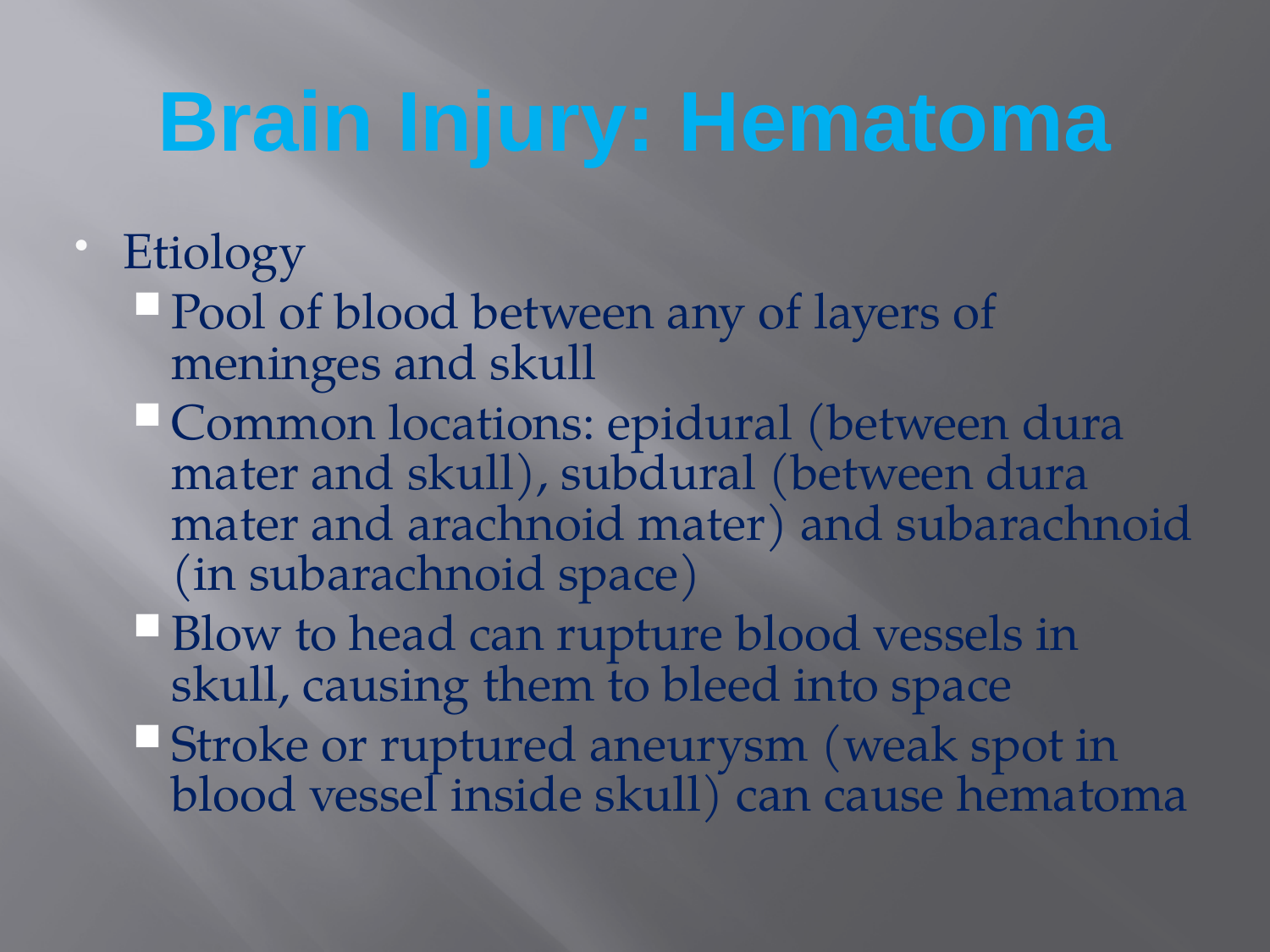

# Brain Injury: Hematoma
Etiology
Pool of blood between any of layers of meninges and skull
Common locations: epidural (between dura mater and skull), subdural (between dura mater and arachnoid mater) and subarachnoid (in subarachnoid space)
Blow to head can rupture blood vessels in skull, causing them to bleed into space
Stroke or ruptured aneurysm (weak spot in blood vessel inside skull) can cause hematoma